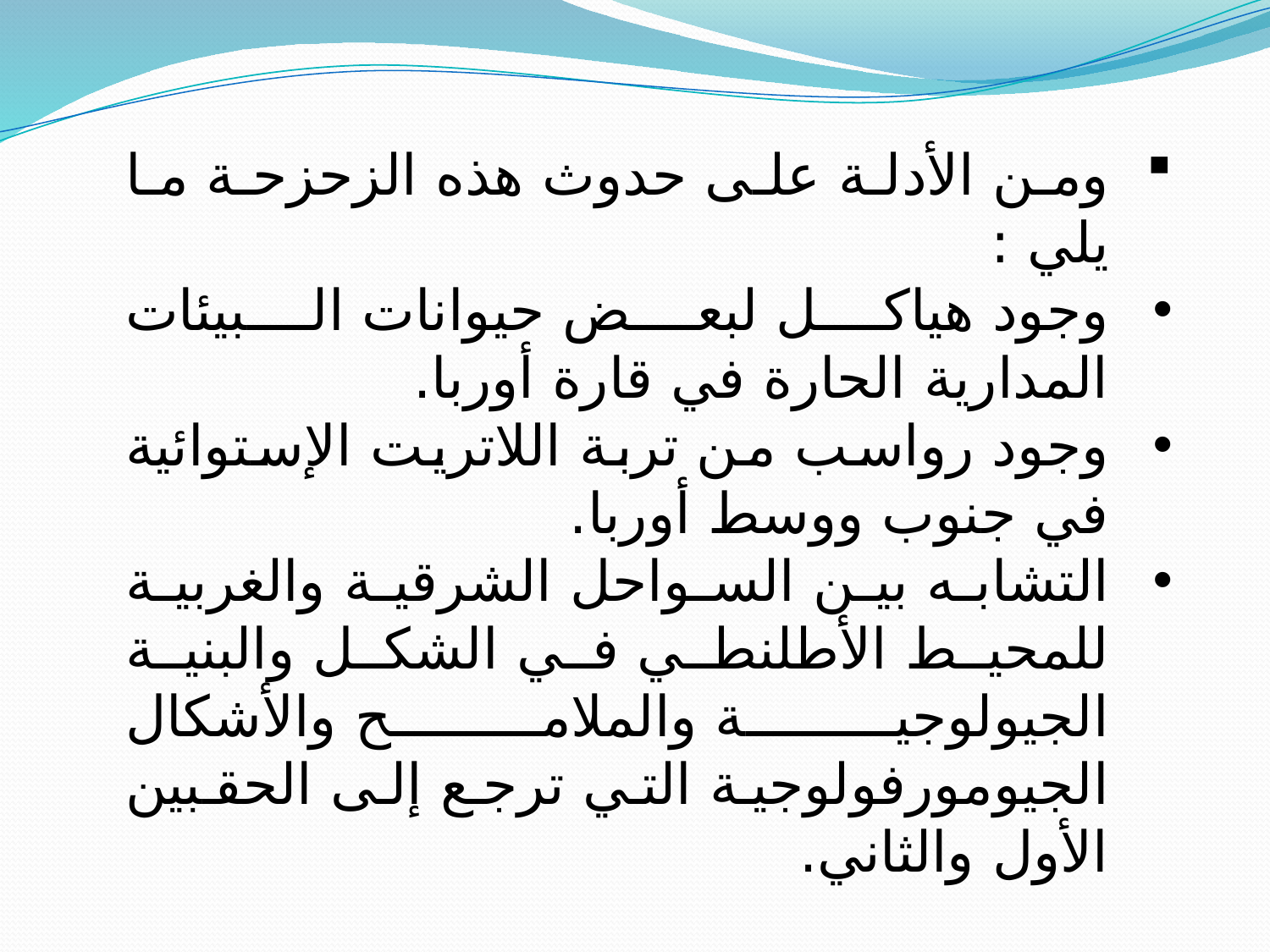

ومن الأدلة على حدوث هذه الزحزحة ما يلي :
وجود هياكل لبعض حيوانات البيئات المدارية الحارة في قارة أوربا.
وجود رواسب من تربة اللاتريت الإستوائية في جنوب ووسط أوربا.
التشابه بين السواحل الشرقية والغربية للمحيط الأطلنطي في الشكل والبنية الجيولوجية والملامح والأشكال الجيومورفولوجية التي ترجع إلى الحقبين الأول والثاني.